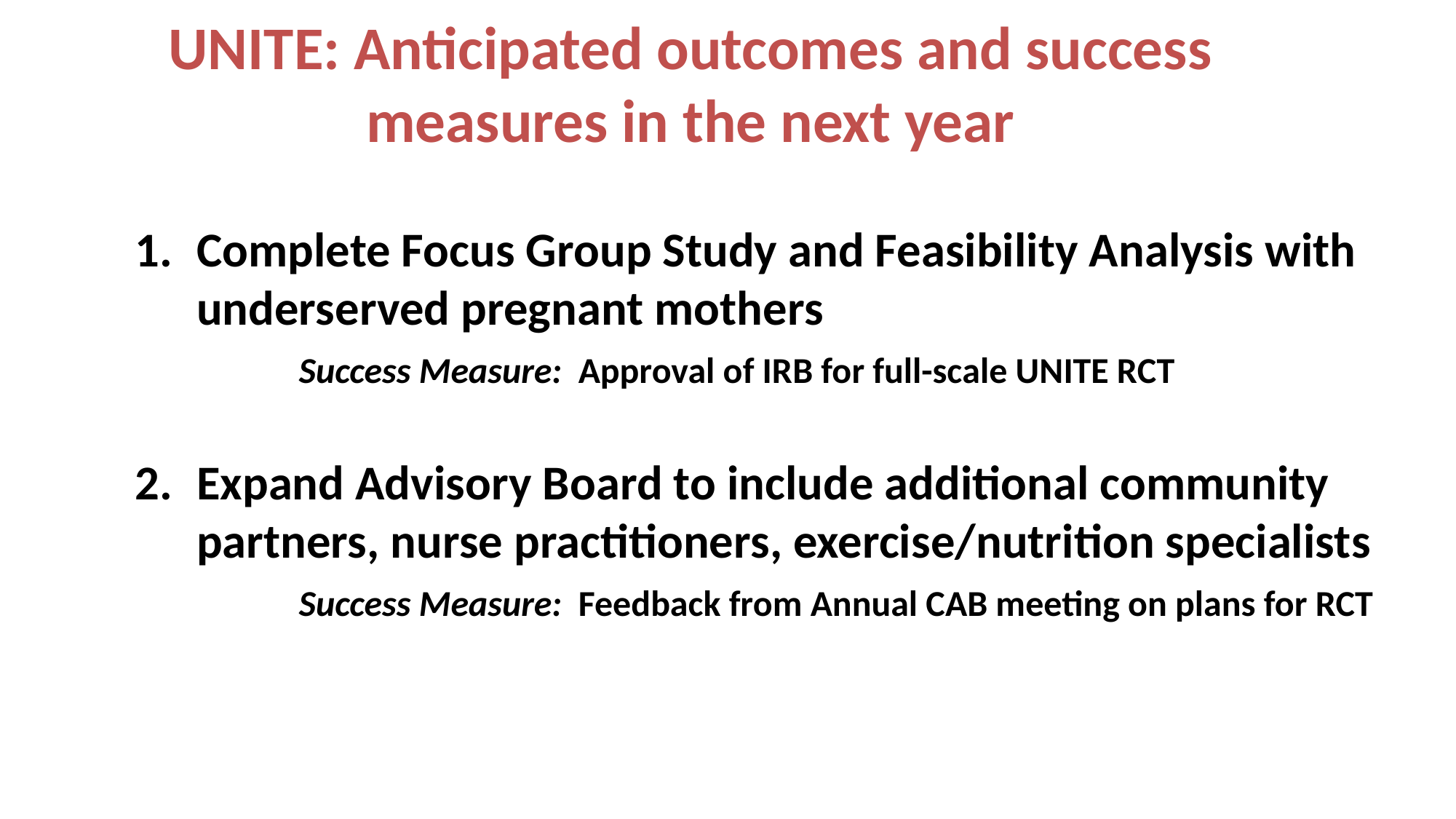

UNITE: Anticipated outcomes and success measures in the next year
Complete Focus Group Study and Feasibility Analysis with underserved pregnant mothers
	Success Measure:  Approval of IRB for full-scale UNITE RCT

Expand Advisory Board to include additional community partners, nurse practitioners, exercise/nutrition specialists
	Success Measure:  Feedback from Annual CAB meeting on plans for RCT